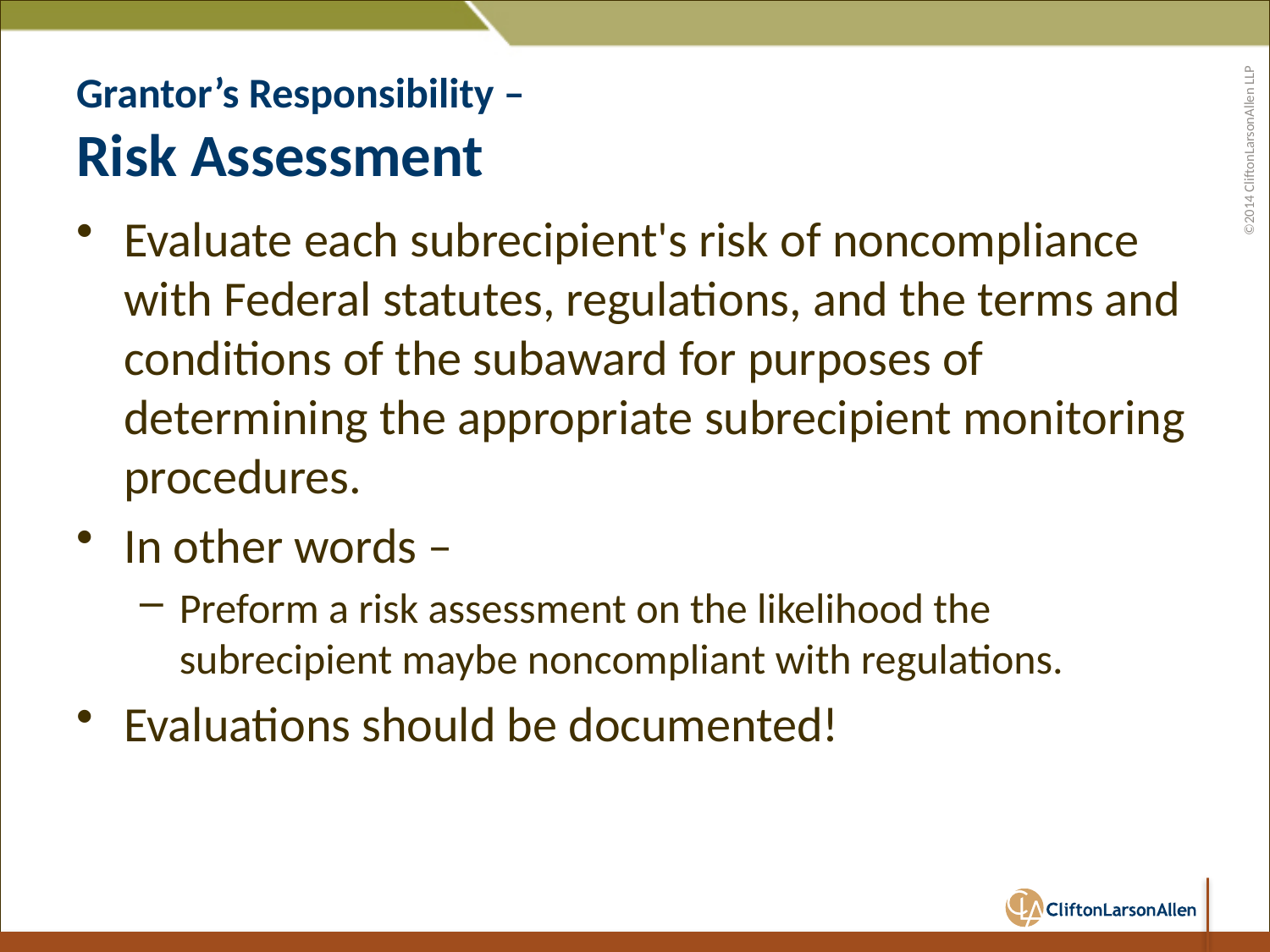

# Grantor’s Responsibility – Risk Assessment
Evaluate each subrecipient's risk of noncompliance with Federal statutes, regulations, and the terms and conditions of the subaward for purposes of determining the appropriate subrecipient monitoring procedures.
In other words –
Preform a risk assessment on the likelihood the subrecipient maybe noncompliant with regulations.
Evaluations should be documented!